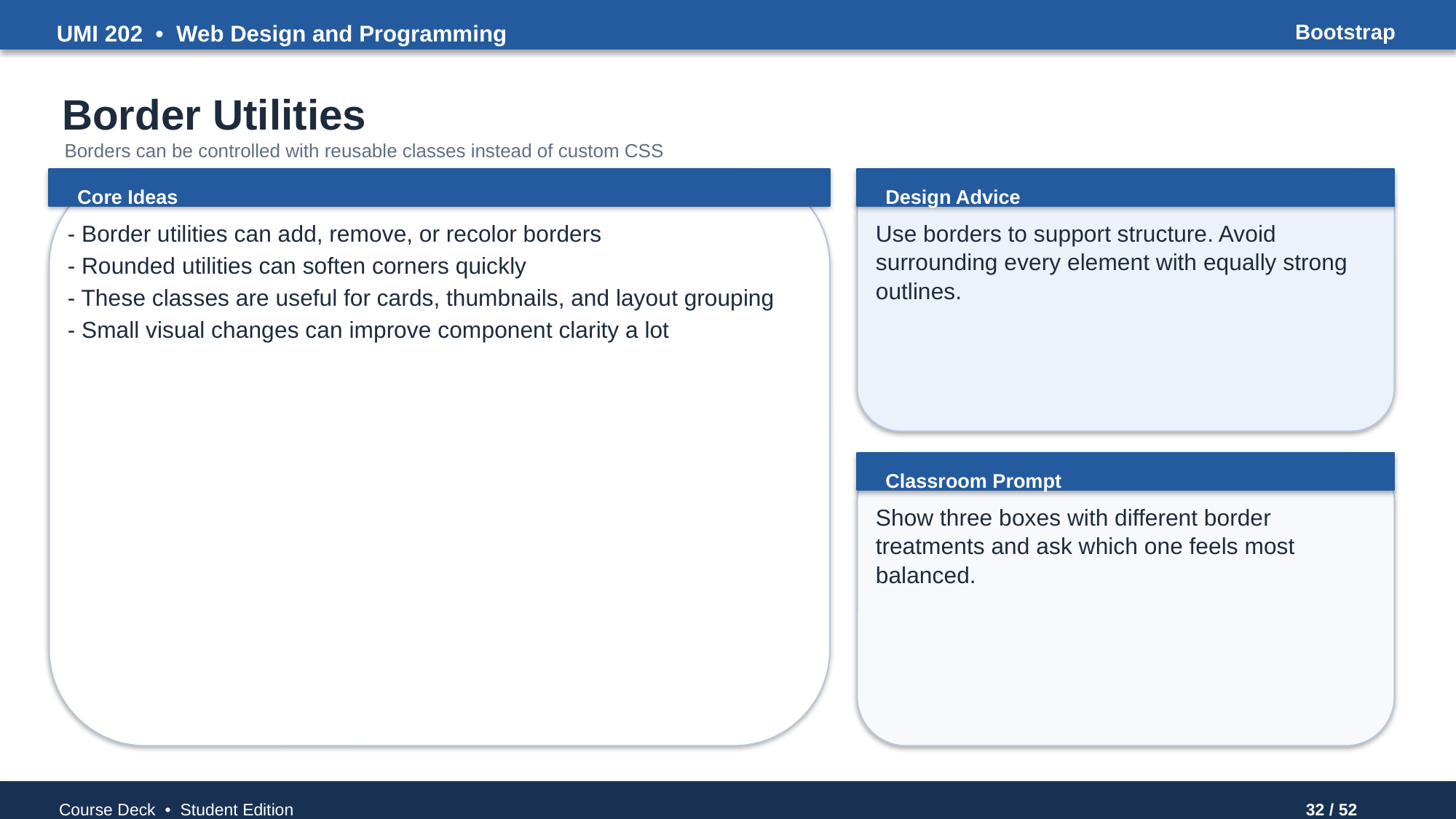

UMI 202  •  Web Design and Programming
Bootstrap
Border Utilities
Borders can be controlled with reusable classes instead of custom CSS

Core Ideas
Design Advice
- Border utilities can add, remove, or recolor borders
- Rounded utilities can soften corners quickly
- These classes are useful for cards, thumbnails, and layout grouping
- Small visual changes can improve component clarity a lot
Use borders to support structure. Avoid surrounding every element with equally strong outlines.

Classroom Prompt
Show three boxes with different border treatments and ask which one feels most balanced.

Course Deck  •  Student Edition
32 / 52